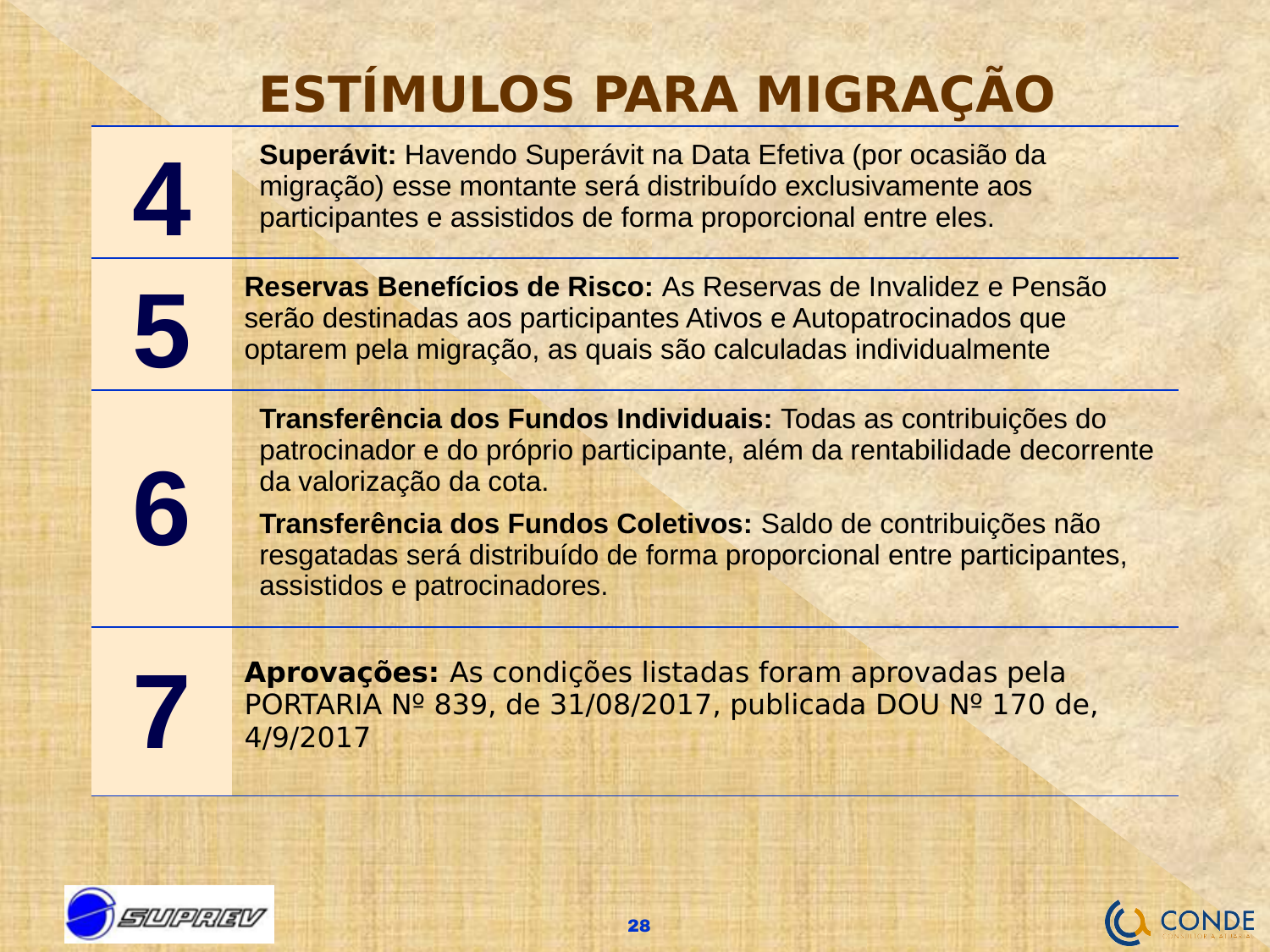

# ESTÍMULOS PARA MIGRAÇÃO
| 4 | Superávit: Havendo Superávit na Data Efetiva (por ocasião da migração) esse montante será distribuído exclusivamente aos participantes e assistidos de forma proporcional entre eles. |
| --- | --- |
| 5 | Reservas Benefícios de Risco: As Reservas de Invalidez e Pensão serão destinadas aos participantes Ativos e Autopatrocinados que optarem pela migração, as quais são calculadas individualmente |
| 6 | Transferência dos Fundos Individuais: Todas as contribuições do patrocinador e do próprio participante, além da rentabilidade decorrente da valorização da cota. Transferência dos Fundos Coletivos: Saldo de contribuições não resgatadas será distribuído de forma proporcional entre participantes, assistidos e patrocinadores. |
| 7 | Aprovações: As condições listadas foram aprovadas pela PORTARIA Nº 839, de 31/08/2017, publicada DOU Nº 170 de, 4/9/2017 |